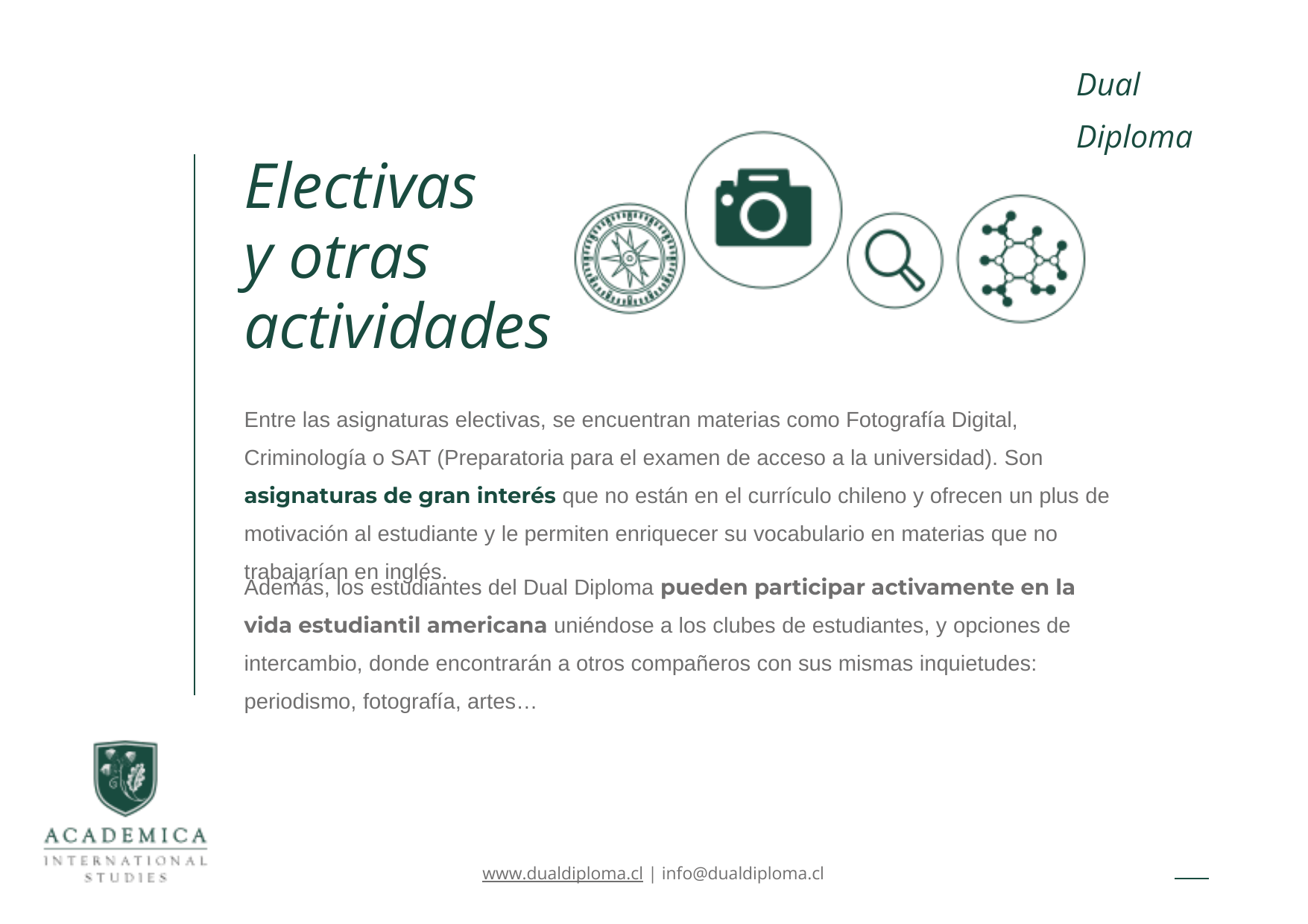

Dual Diploma

Electivas
y otras actividades

Entre las asignaturas electivas, se encuentran materias como Fotografía Digital, Criminología o SAT (Preparatoria para el examen de acceso a la universidad). Son asignaturas de gran interés que no están en el currículo chileno y ofrecen un plus de motivación al estudiante y le permiten enriquecer su vocabulario en materias que no trabajarían en inglés.
Además, los estudiantes del Dual Diploma pueden participar activamente en la vida estudiantil americana uniéndose a los clubes de estudiantes, y opciones de intercambio, donde encontrarán a otros compañeros con sus mismas inquietudes: periodismo, fotografía, artes…

www.dualdiploma.cl | info@dualdiploma.cl